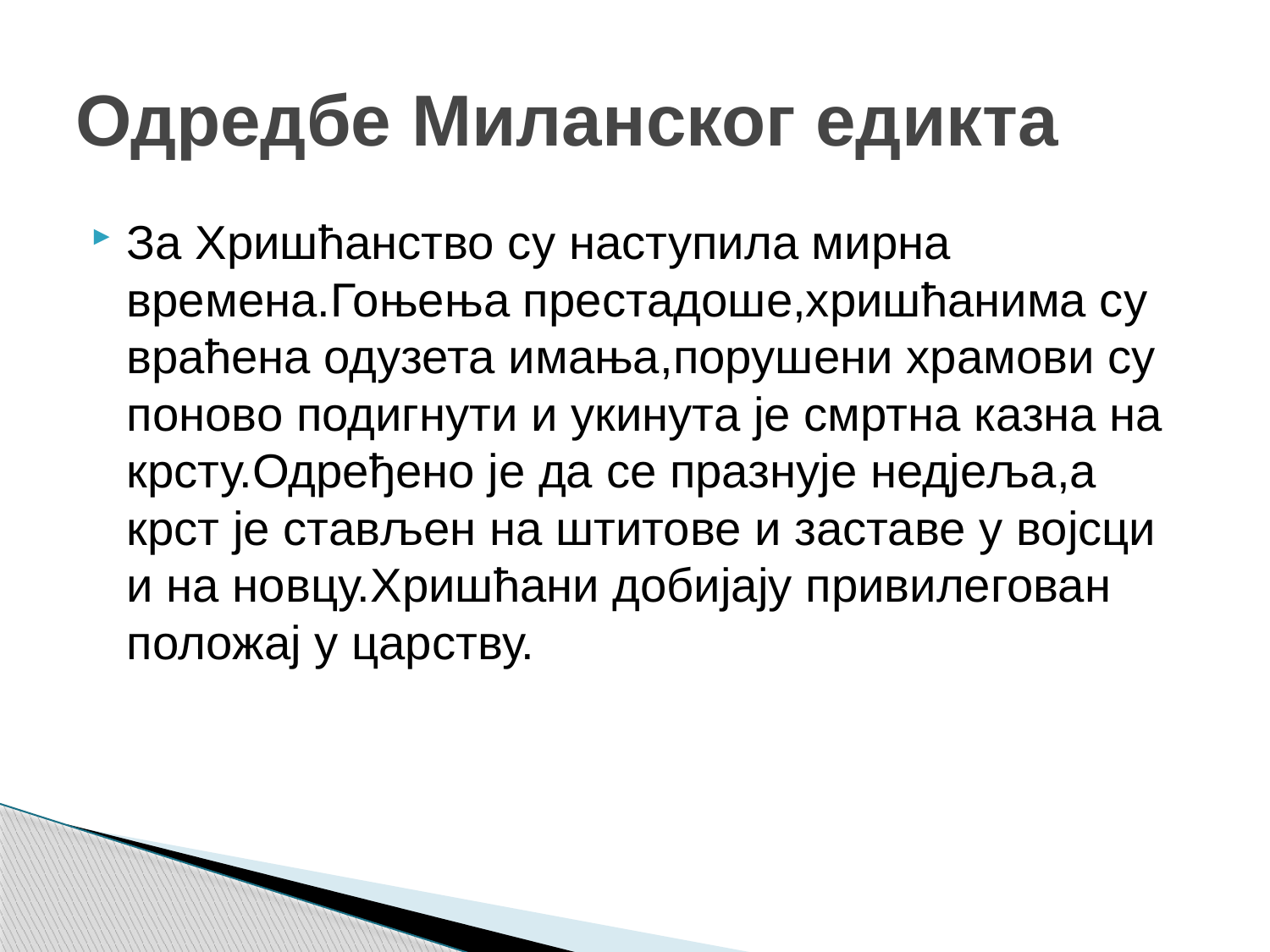

# Одредбе Миланског едикта
За Хришћанство су наступила мирна времена.Гоњења престадоше,хришћанима су враћена одузета имања,порушени храмови су поново подигнути и укинута је смртна казна на крсту.Одређено је да се празнује недјеља,а крст је стављен на штитове и заставе у војсци и на новцу.Хришћани добијају привилегован положај у царству.